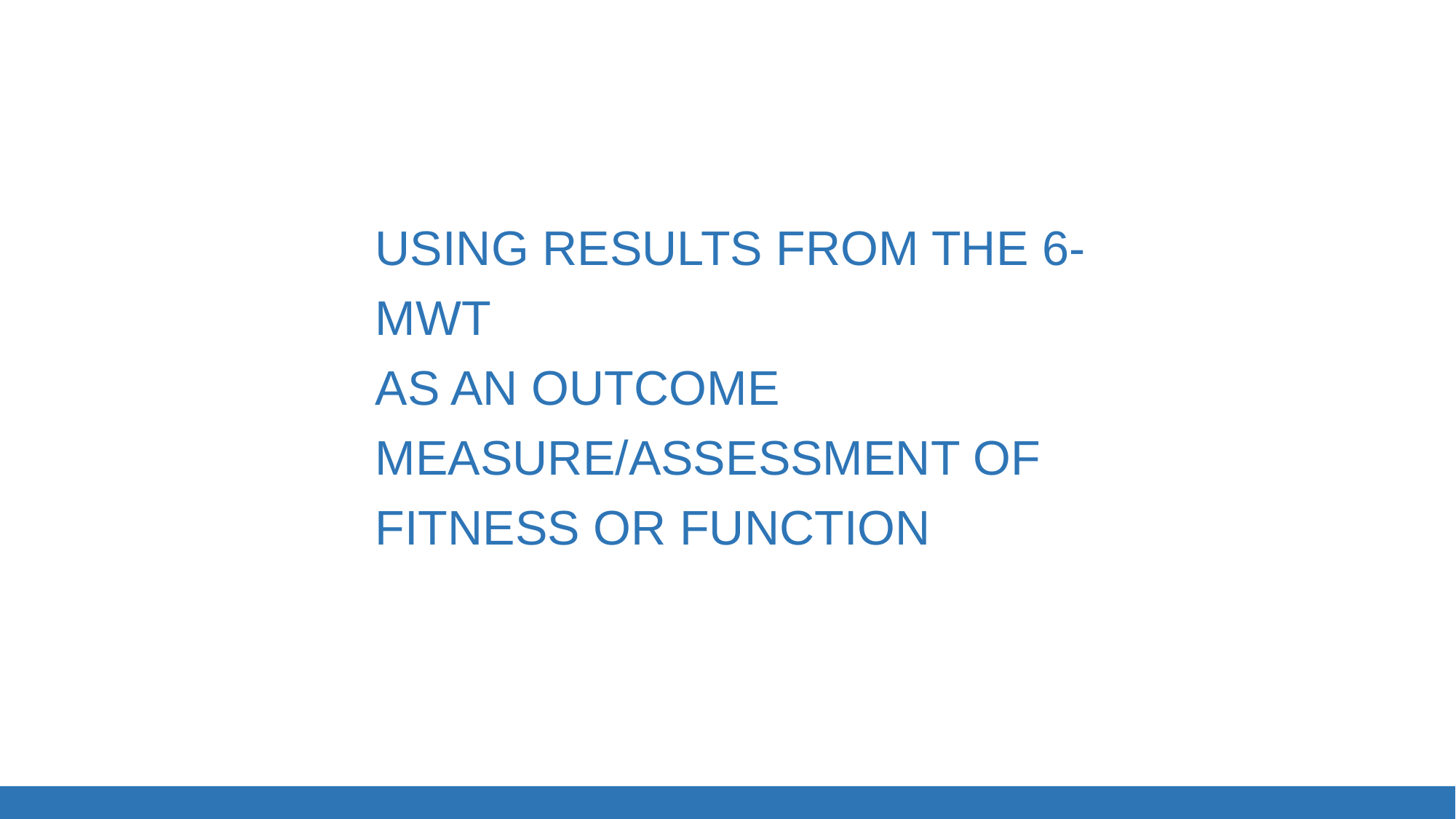

# USING RESULTS FROM THE 6-MWT AS AN OUTCOME MEASURE/ASSESSMENT OF FITNESS OR FUNCTION